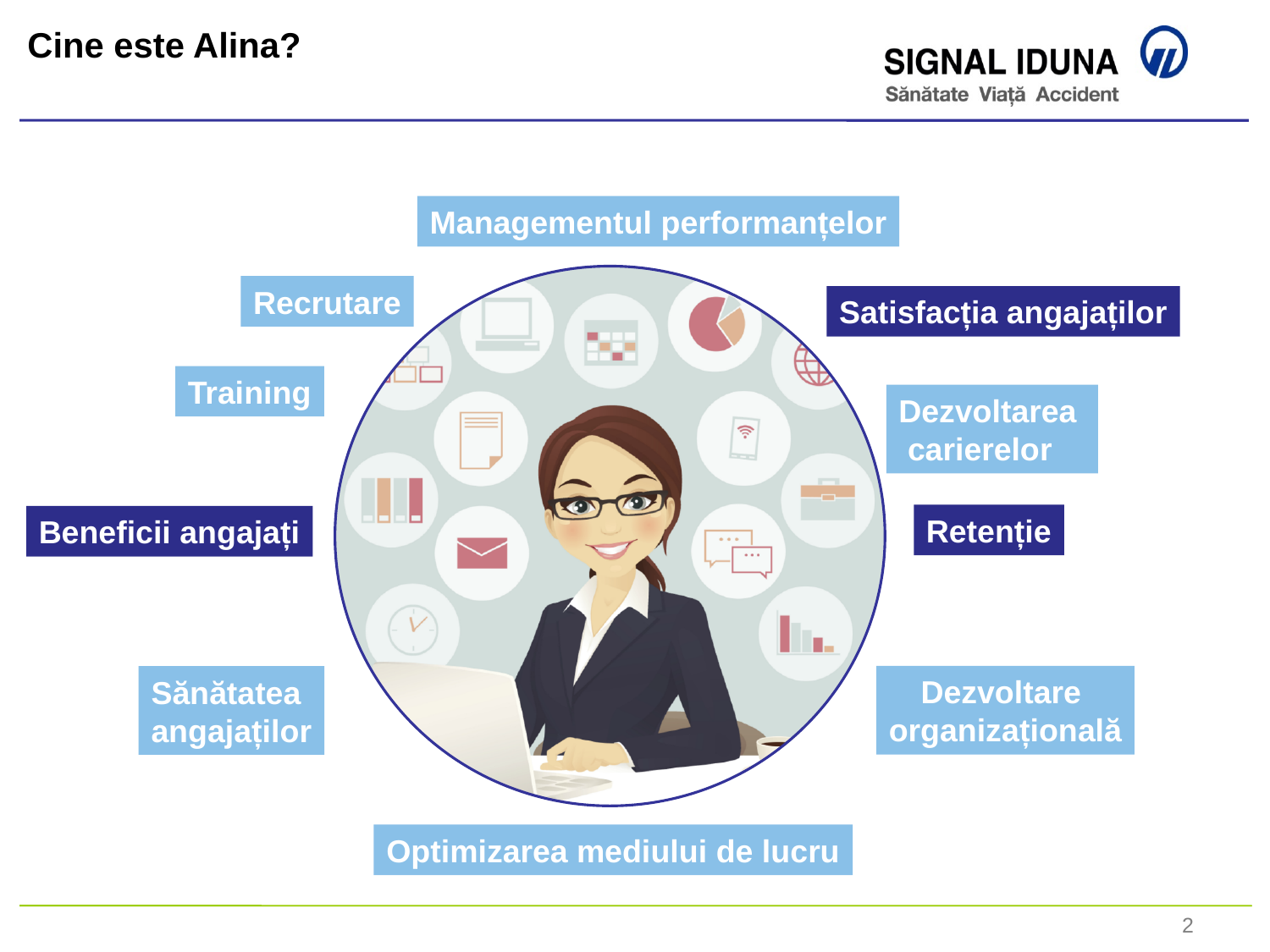

Cine este Alina?
Managementul performanțelor

Recrutare
Satisfacția angajaților
Training
Dezvoltarea
 carierelor
Retenție
Beneficii angajați
Dezvoltare
organizațională
Sănătatea
angajaților
Optimizarea mediului de lucru
2